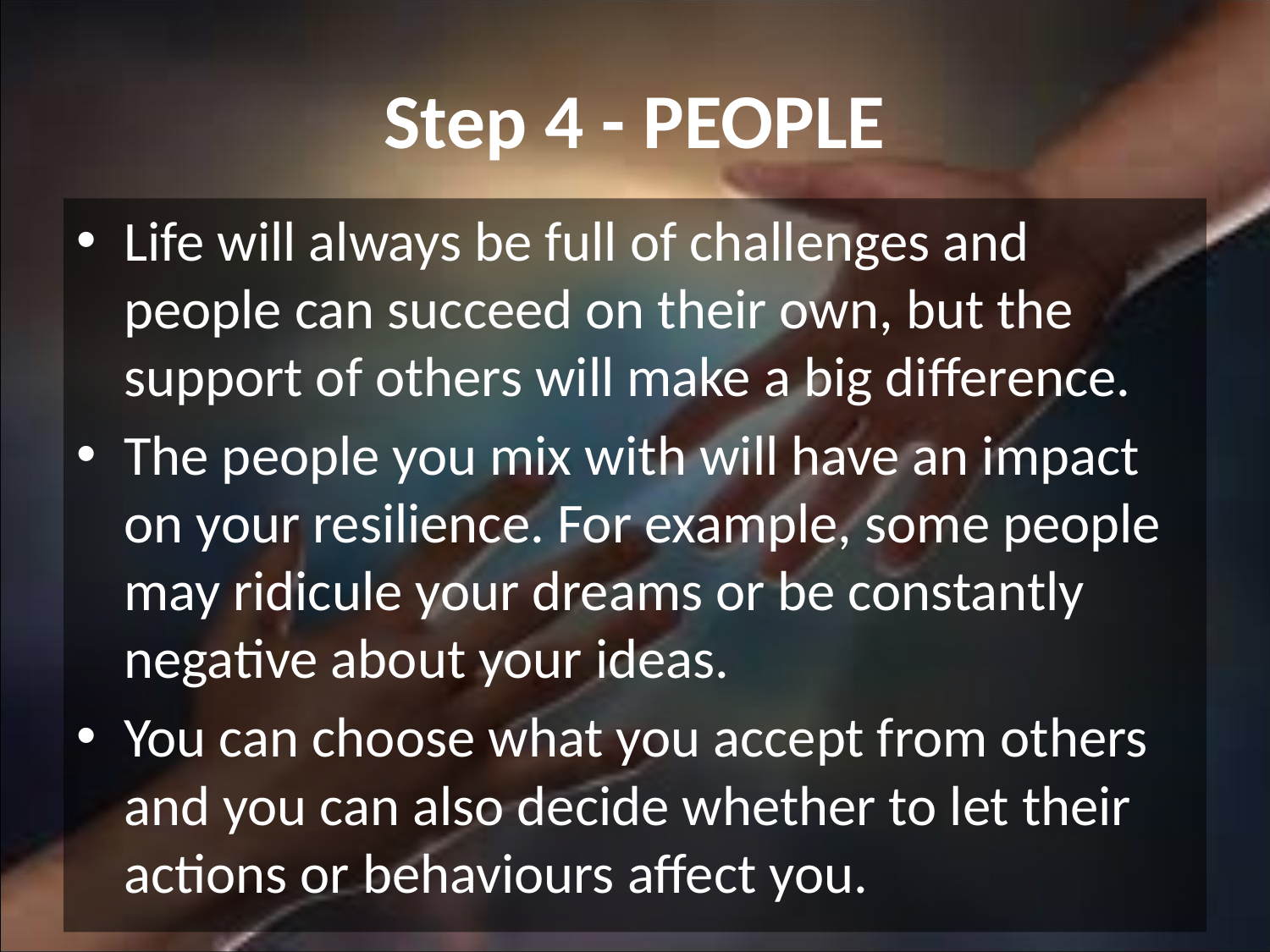

# Step 4 - PEOPLE
Life will always be full of challenges and people can succeed on their own, but the support of others will make a big difference.
The people you mix with will have an impact on your resilience. For example, some people may ridicule your dreams or be constantly negative about your ideas.
You can choose what you accept from others and you can also decide whether to let their actions or behaviours affect you.